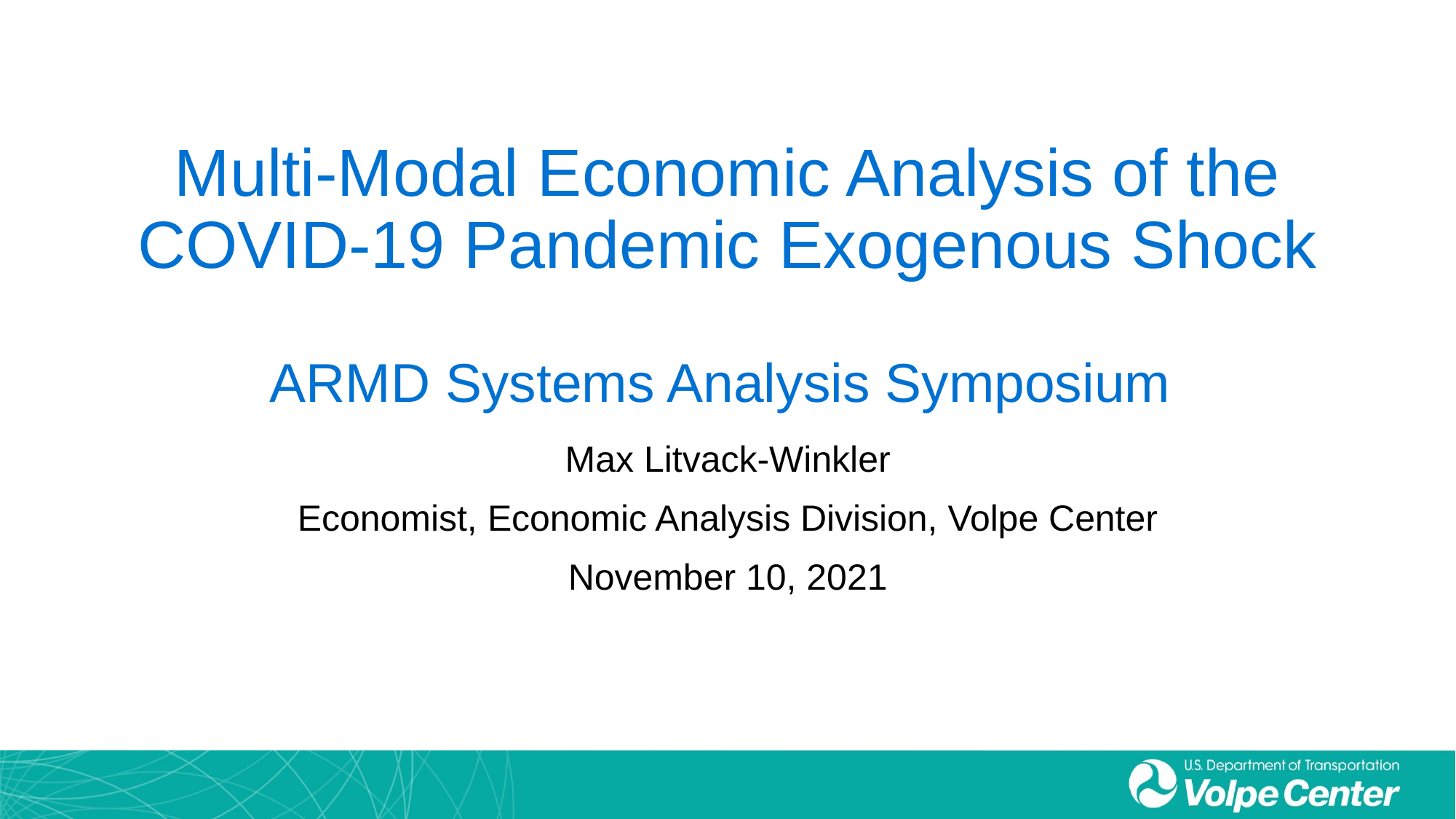

# Multi-Modal Economic Analysis of the COVID-19 Pandemic Exogenous Shock ARMD Systems Analysis Symposium
Max Litvack-Winkler
Economist, Economic Analysis Division, Volpe Center
November 10, 2021